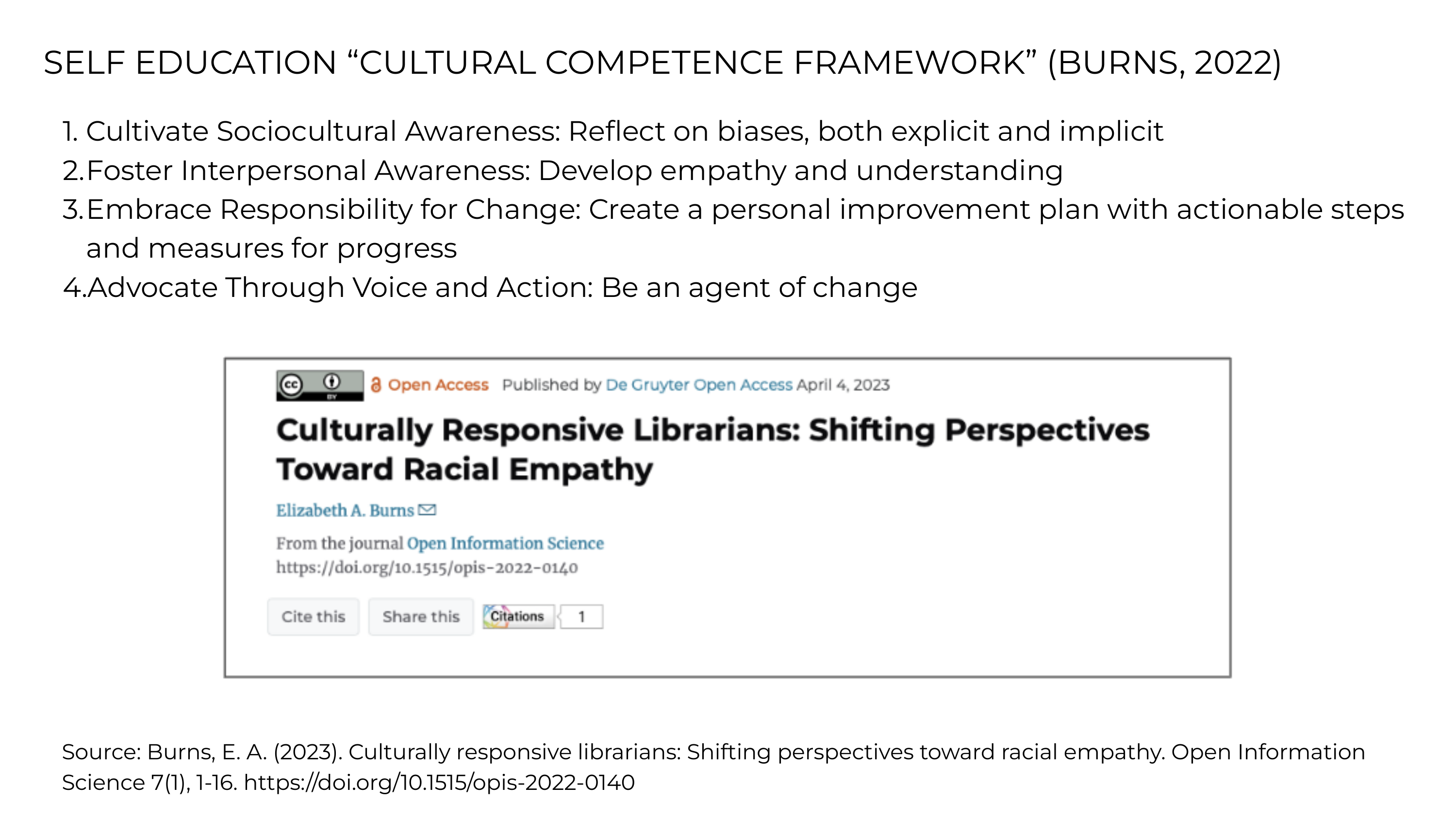

SELF EDUCATION “CULTURAL COMPETENCE FRAMEWORK” (BURNS, 2022)
Cultivate Sociocultural Awareness: Reflect on biases, both explicit and implicit
Foster Interpersonal Awareness: Develop empathy and understanding
Embrace Responsibility for Change: Create a personal improvement plan with actionable steps and measures for progress
Advocate Through Voice and Action: Be an agent of change

Source: Burns, E. A. (2023). Culturally responsive librarians: Shifting perspectives toward racial empathy. Open Information Science 7(1), 1-16. https://doi.org/10.1515/opis-2022-0140